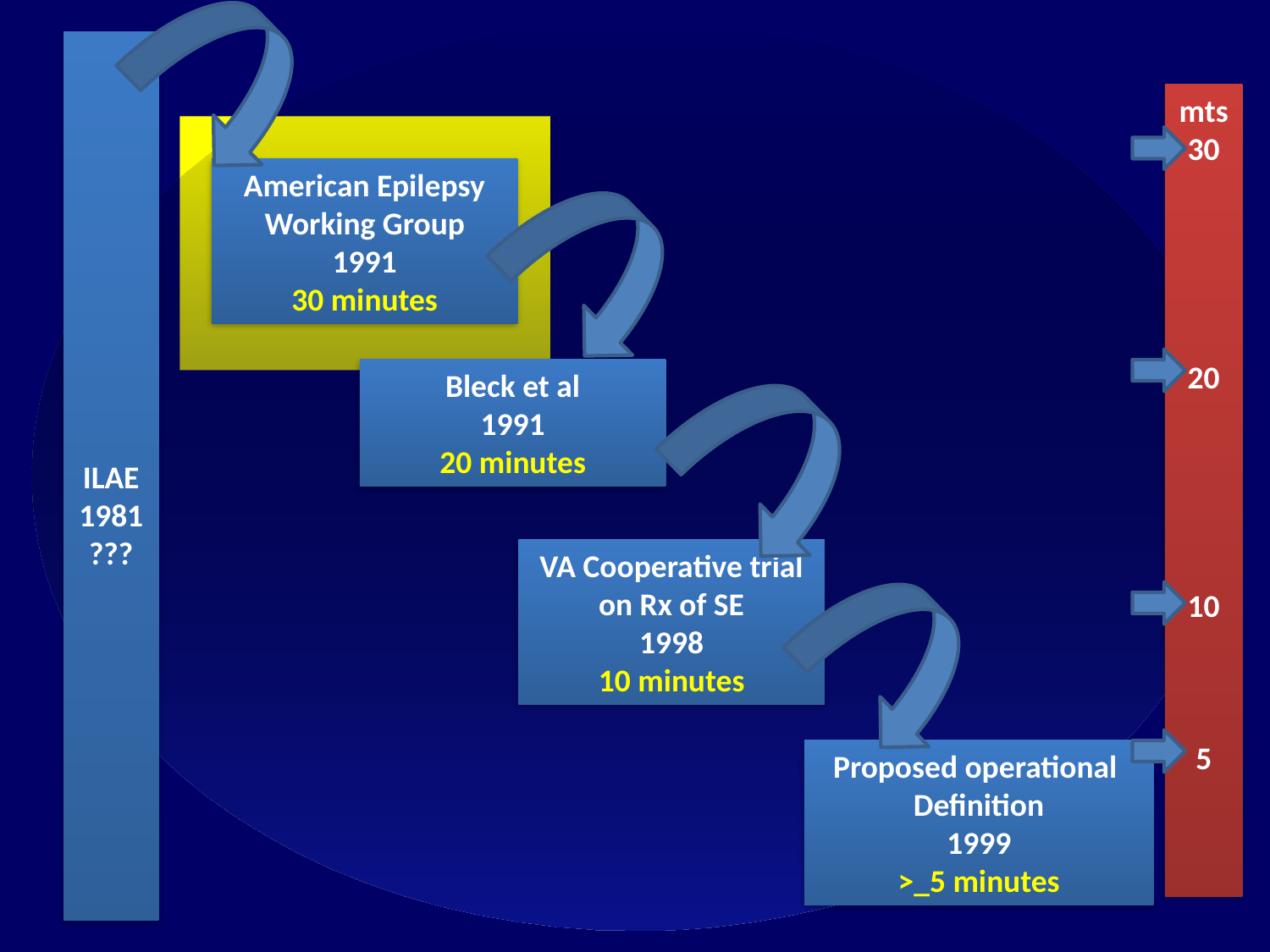

ILAE
1981
???

mts
30

20

10

5

American Epilepsy
Working Group
1991
30 minutes

Bleck et al
1991
20 minutes

VA Cooperative trial on Rx of SE
1998
10 minutes

Proposed operational
Definition
1999
>_5 minutes